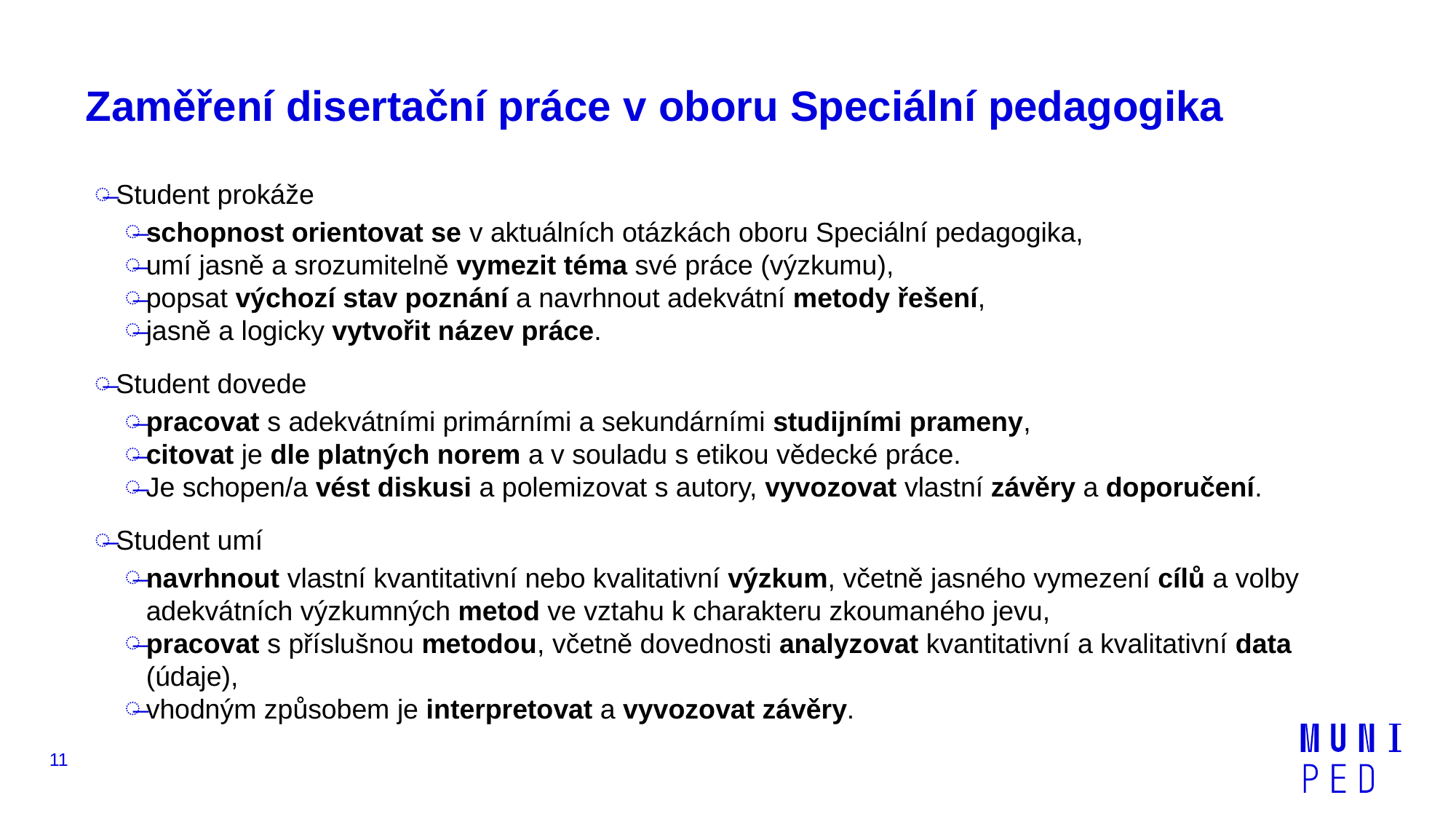

# Zaměření disertační práce v oboru Speciální pedagogika
Student prokáže
schopnost orientovat se v aktuálních otázkách oboru Speciální pedagogika,
umí jasně a srozumitelně vymezit téma své práce (výzkumu),
popsat výchozí stav poznání a navrhnout adekvátní metody řešení,
jasně a logicky vytvořit název práce.
Student dovede
pracovat s adekvátními primárními a sekundárními studijními prameny,
citovat je dle platných norem a v souladu s etikou vědecké práce.
Je schopen/a vést diskusi a polemizovat s autory, vyvozovat vlastní závěry a doporučení.
Student umí
navrhnout vlastní kvantitativní nebo kvalitativní výzkum, včetně jasného vymezení cílů a volby adekvátních výzkumných metod ve vztahu k charakteru zkoumaného jevu,
pracovat s příslušnou metodou, včetně dovednosti analyzovat kvantitativní a kvalitativní data (údaje),
vhodným způsobem je interpretovat a vyvozovat závěry.
11